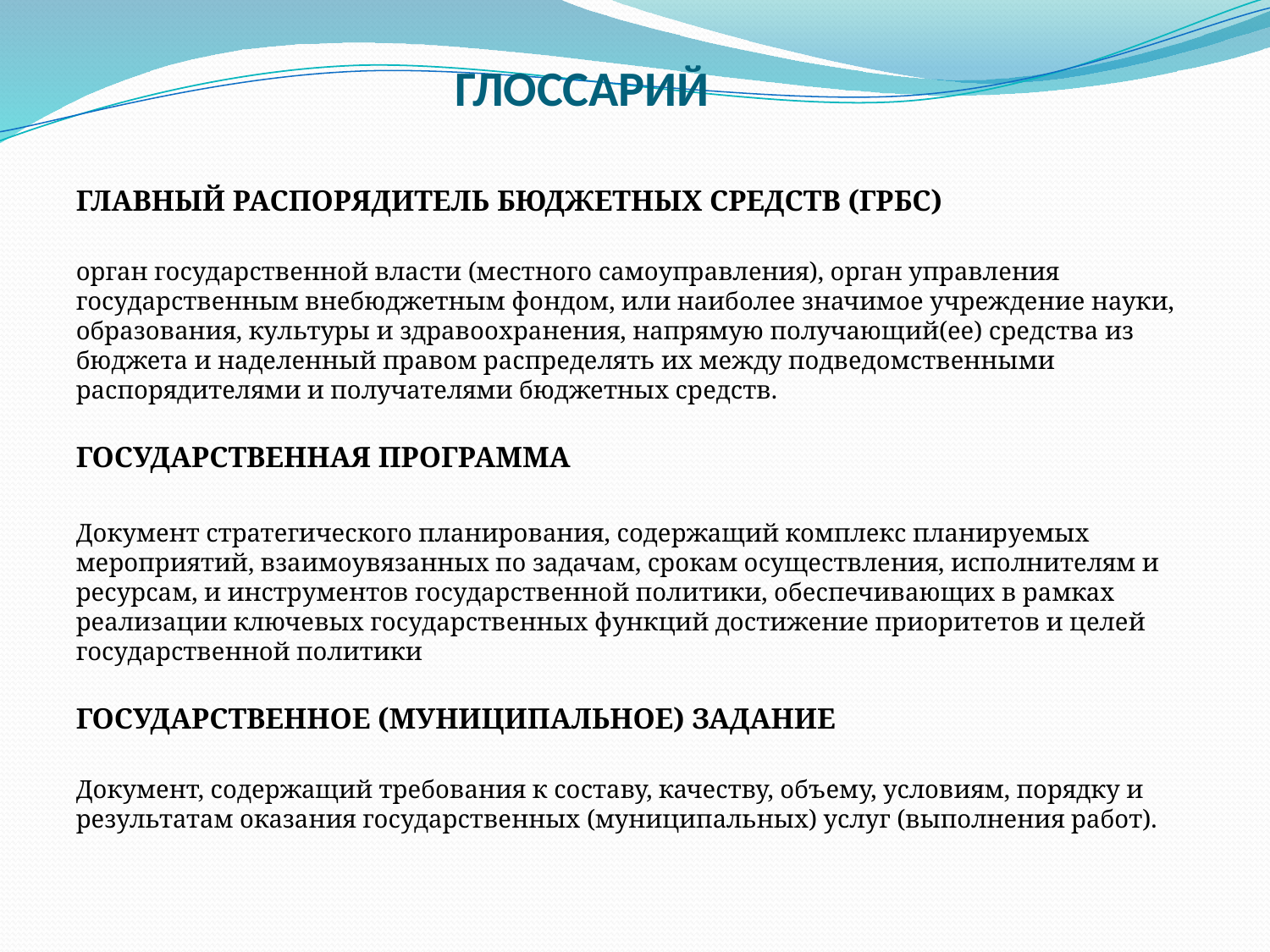

# ГЛОССАРИЙ

ГЛАВНЫЙ РАСПОРЯДИТЕЛЬ БЮДЖЕТНЫХ СРЕДСТВ (ГРБС)

орган государственной власти (местного самоуправления), орган управления государственным внебюджетным фондом, или наиболее значимое учреждение науки, образования, культуры и здравоохранения, напрямую получающий(ее) средства из бюджета и наделенный правом распределять их между подведомственными распорядителями и получателями бюджетных средств.

ГОСУДАРСТВЕННАЯ ПРОГРАММА

Документ стратегического планирования, содержащий комплекс планируемых мероприятий, взаимоувязанных по задачам, срокам осуществления, исполнителям и ресурсам, и инструментов государственной политики, обеспечивающих в рамках реализации ключевых государственных функций достижение приоритетов и целей государственной политики

ГОСУДАРСТВЕННОЕ (МУНИЦИПАЛЬНОЕ) ЗАДАНИЕ

Документ, содержащий требования к составу, качеству, объему, условиям, порядку и результатам оказания государственных (муниципальных) услуг (выполнения работ).